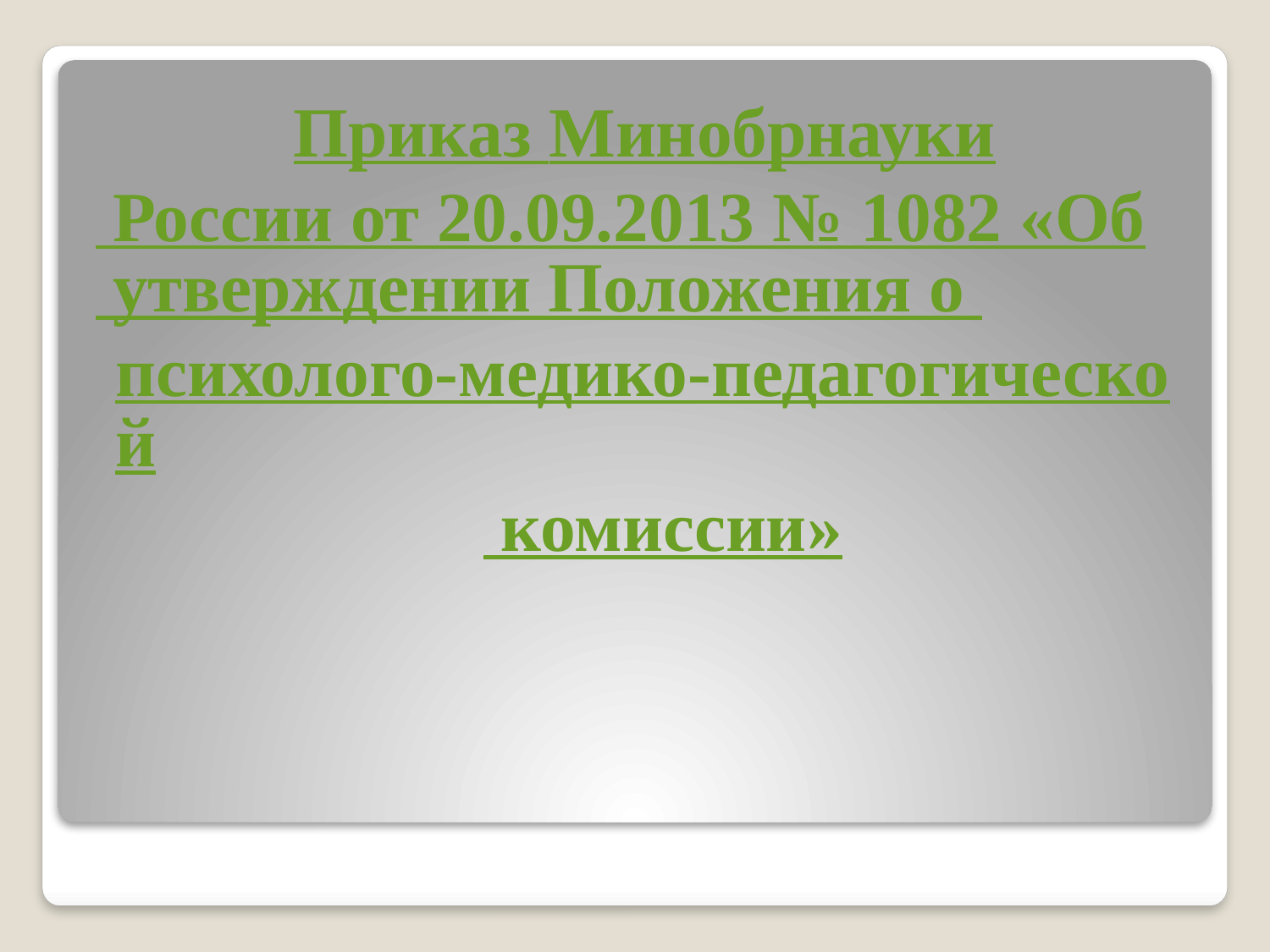

Приказ Минобрнауки России от 20.09.2013 № 1082 «Об утверждении Положения о психолого-медико-педагогической комиссии»